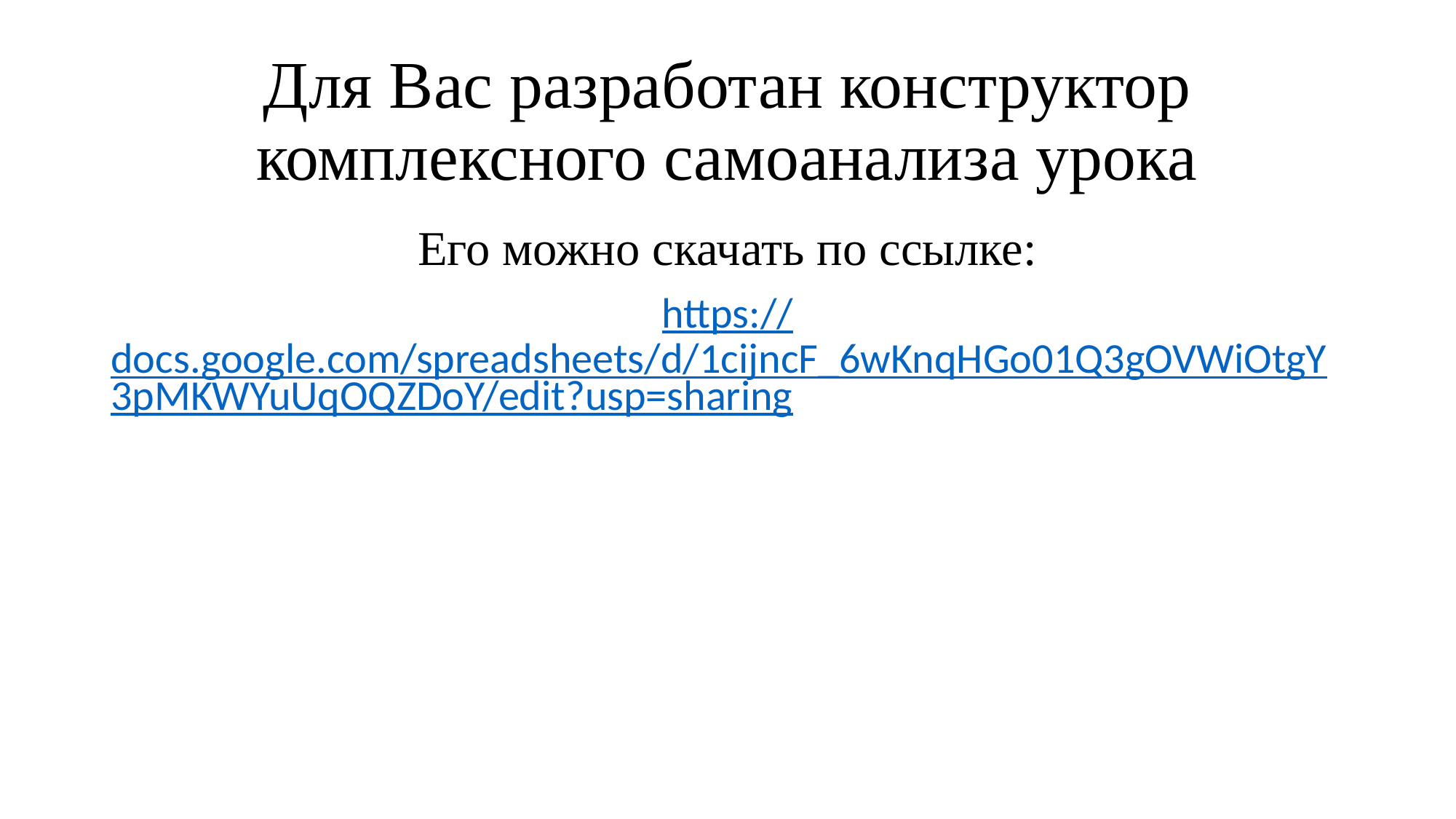

# Для Вас разработан конструктор комплексного самоанализа урока
Его можно скачать по ссылке:
https://docs.google.com/spreadsheets/d/1cijncF_6wKnqHGo01Q3gOVWiOtgY3pMKWYuUqOQZDoY/edit?usp=sharing